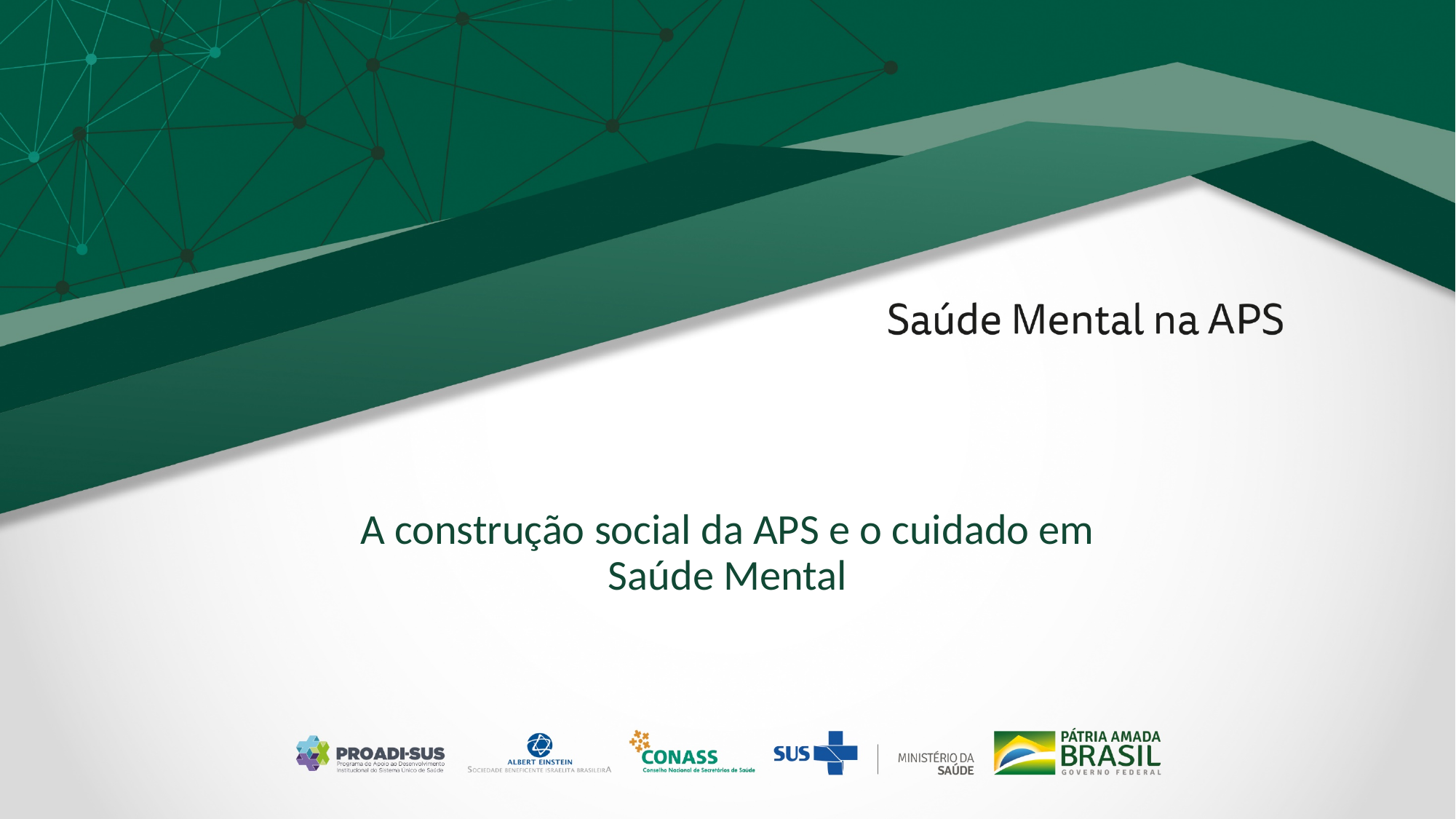

# A construção social da APS e o cuidado em Saúde Mental